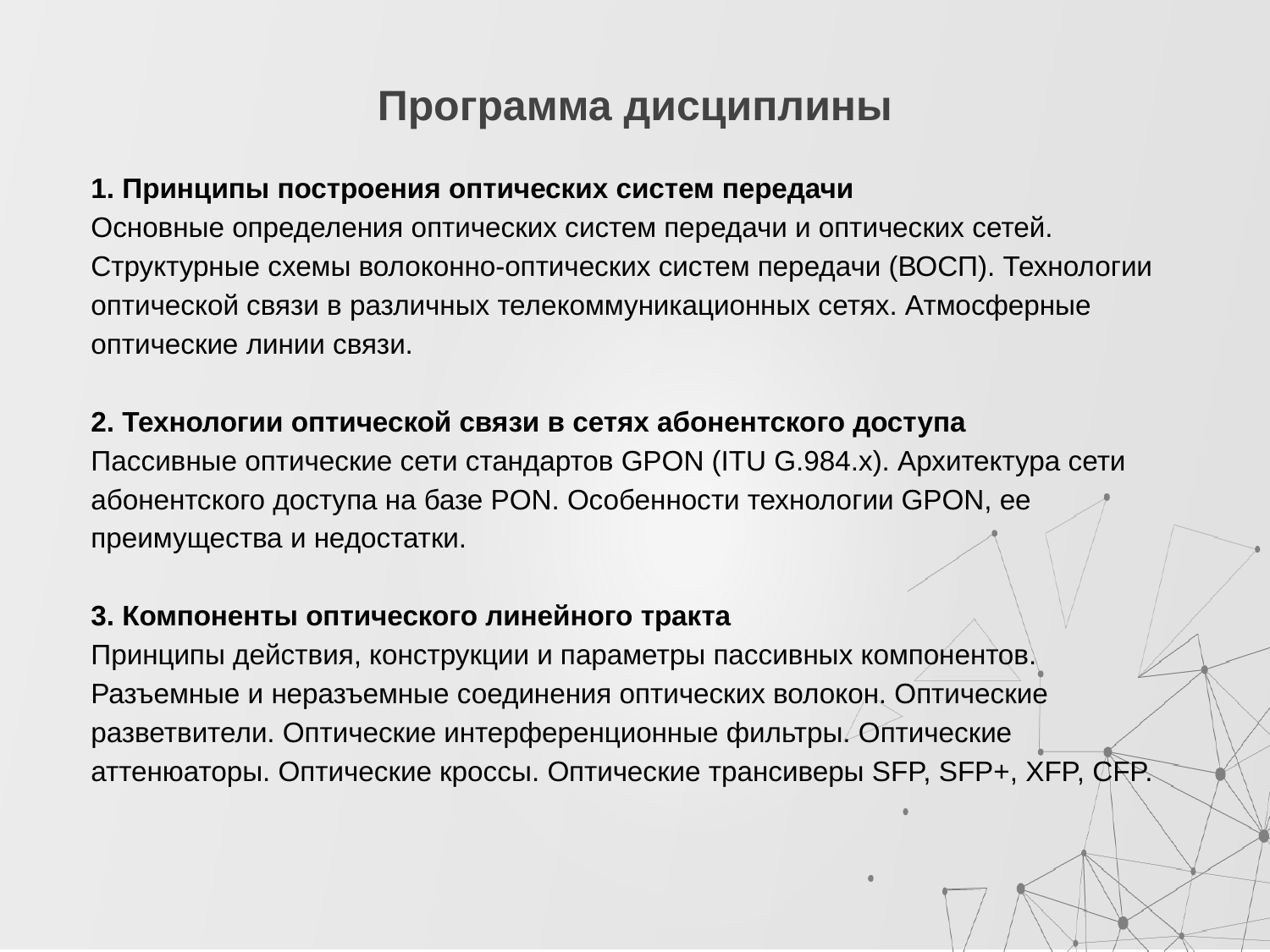

# Программа дисциплины
1. Принципы построения оптических систем передачи
Основные определения оптических систем передачи и оптических сетей. Структурные схемы волоконно-оптических систем передачи (ВОСП). Технологии оптической связи в различных телекоммуникационных сетях. Атмосферные оптические линии связи.

2. Технологии оптической связи в сетях абонентского доступа
Пассивные оптические сети стандартов GPON (ITU G.984.x). Архитектура сети абонентского доступа на базе PON. Особенности технологии GPON, ее преимущества и недостатки.

3. Компоненты оптического линейного тракта
Принципы действия, конструкции и параметры пассивных компонентов. Разъемные и неразъемные соединения оптических волокон. Оптические разветвители. Оптические интерференционные фильтры. Оптические аттенюаторы. Оптические кроссы. Оптические трансиверы SFP, SFP+, XFP, CFP.